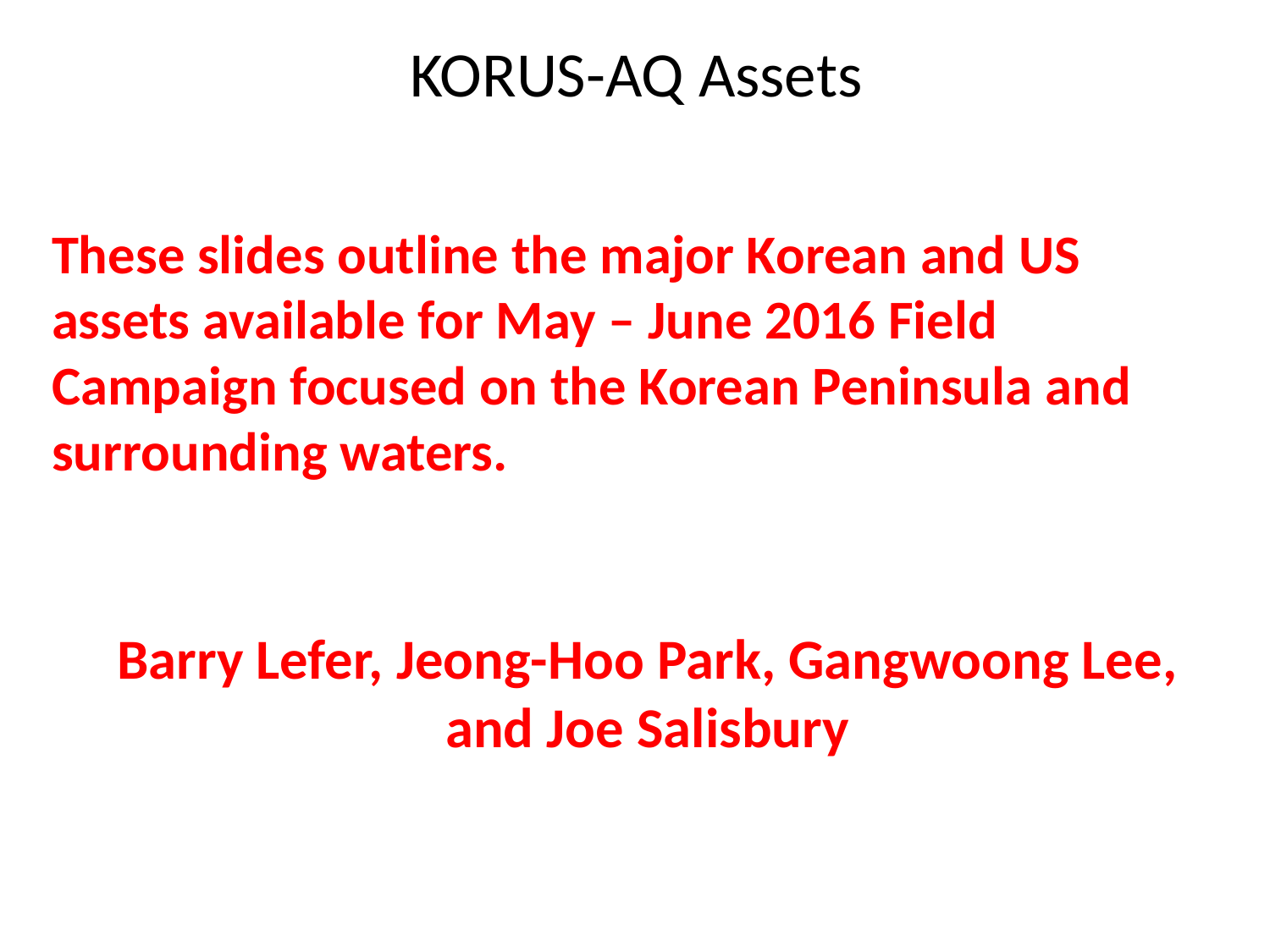

# KORUS-AQ Assets
These slides outline the major Korean and US assets available for May – June 2016 Field Campaign focused on the Korean Peninsula and surrounding waters.
Barry Lefer, Jeong-Hoo Park, Gangwoong Lee, and Joe Salisbury